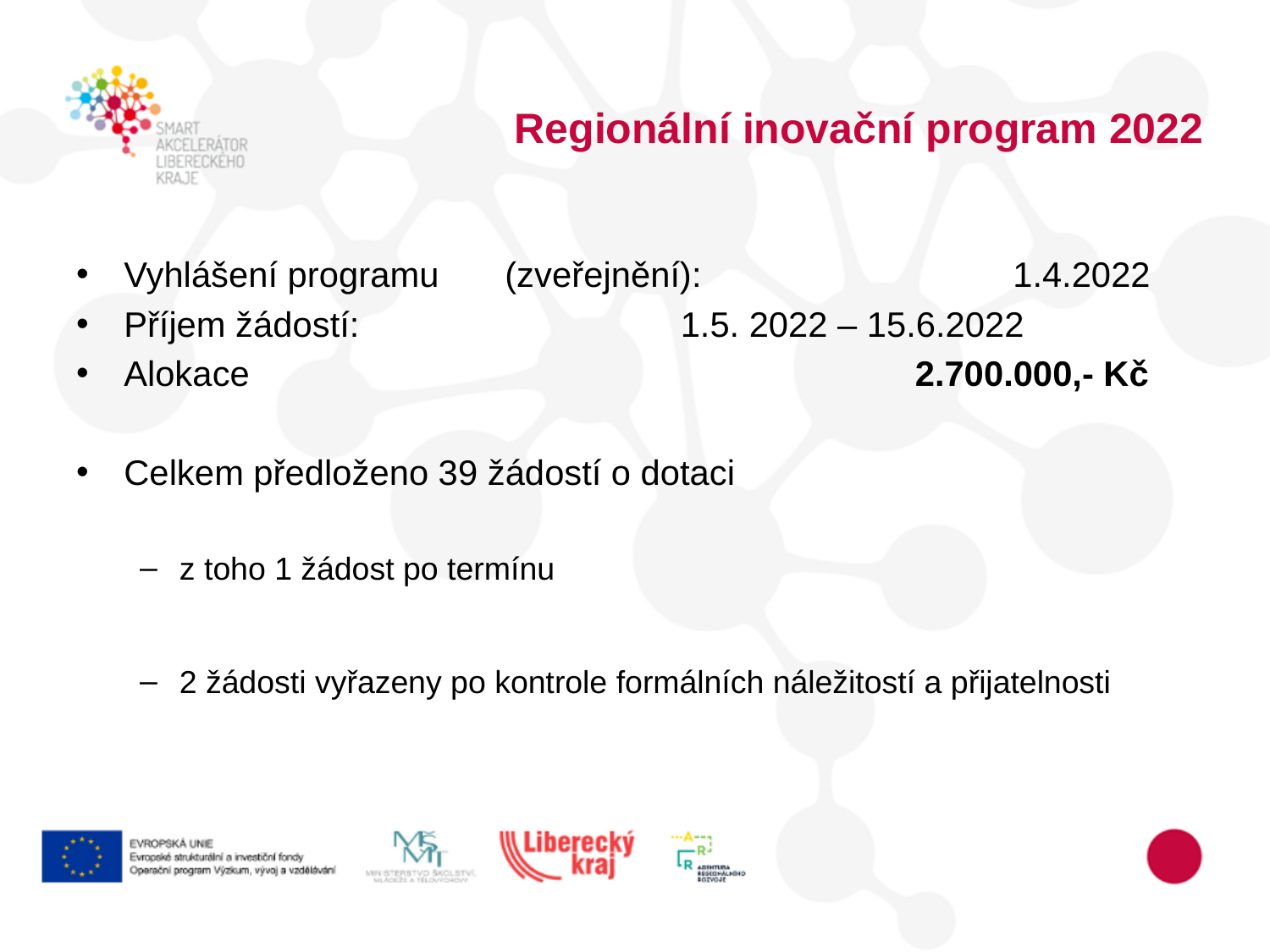

# Regionální inovační program 2022
Vyhlášení programu	(zveřejnění):	                     	1.4.2022
Příjem žádostí:			     1.5. 2022 – 15.6.2022
Alokace 					   2.700.000,- Kč

Celkem předloženo 39 žádostí o dotaci

z toho 1 žádost po termínu

2 žádosti vyřazeny po kontrole formálních náležitostí a přijatelnosti